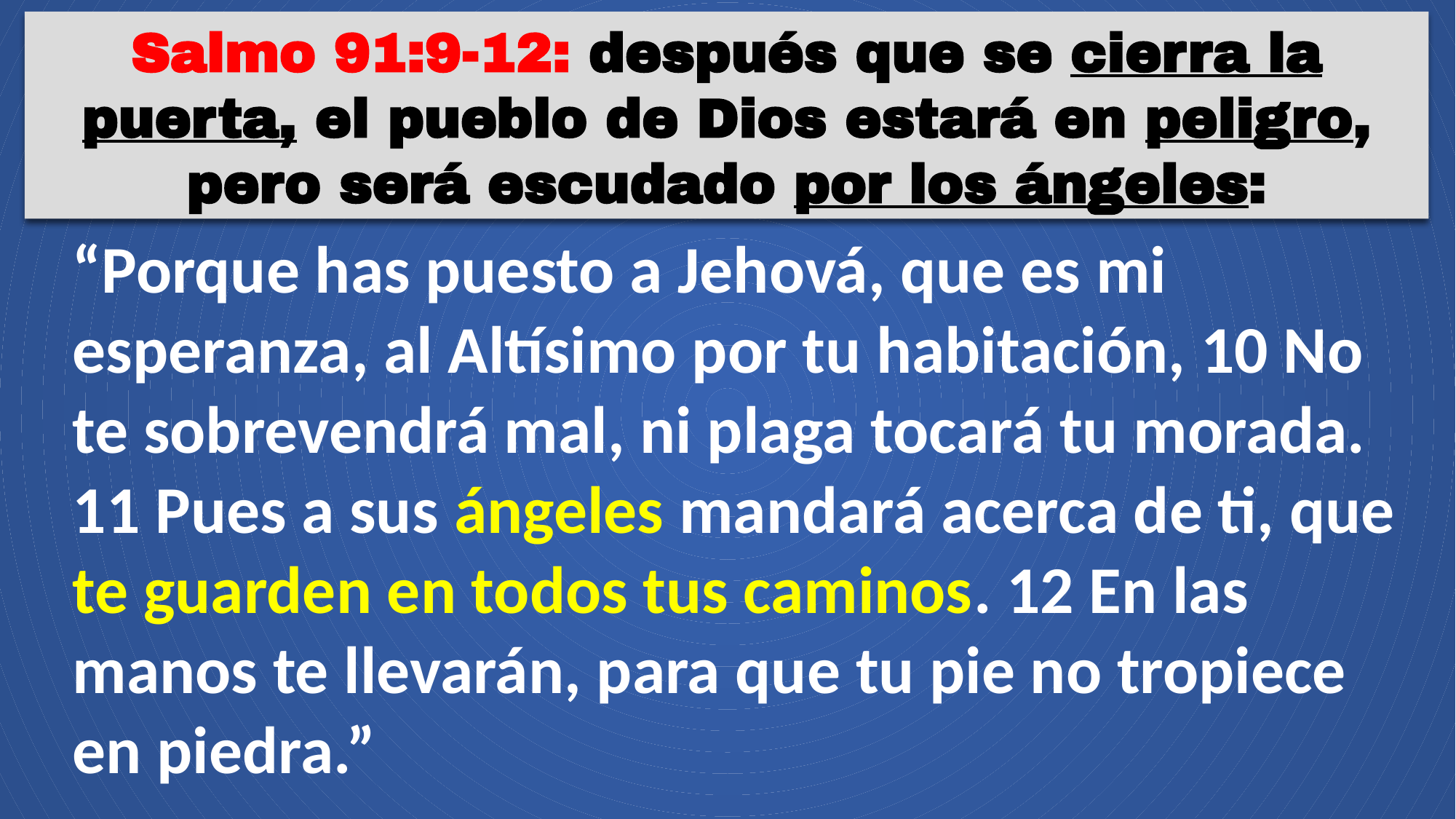

Salmo 91:9-12: después que se cierra la puerta, el pueblo de Dios estará en peligro, pero será escudado por los ángeles:
“Porque has puesto a Jehová, que es mi esperanza, al Altísimo por tu habitación, 10 No te sobrevendrá mal, ni plaga tocará tu morada. 11 Pues a sus ángeles mandará acerca de ti, que te guarden en todos tus caminos. 12 En las manos te llevarán, para que tu pie no tropiece en piedra.”